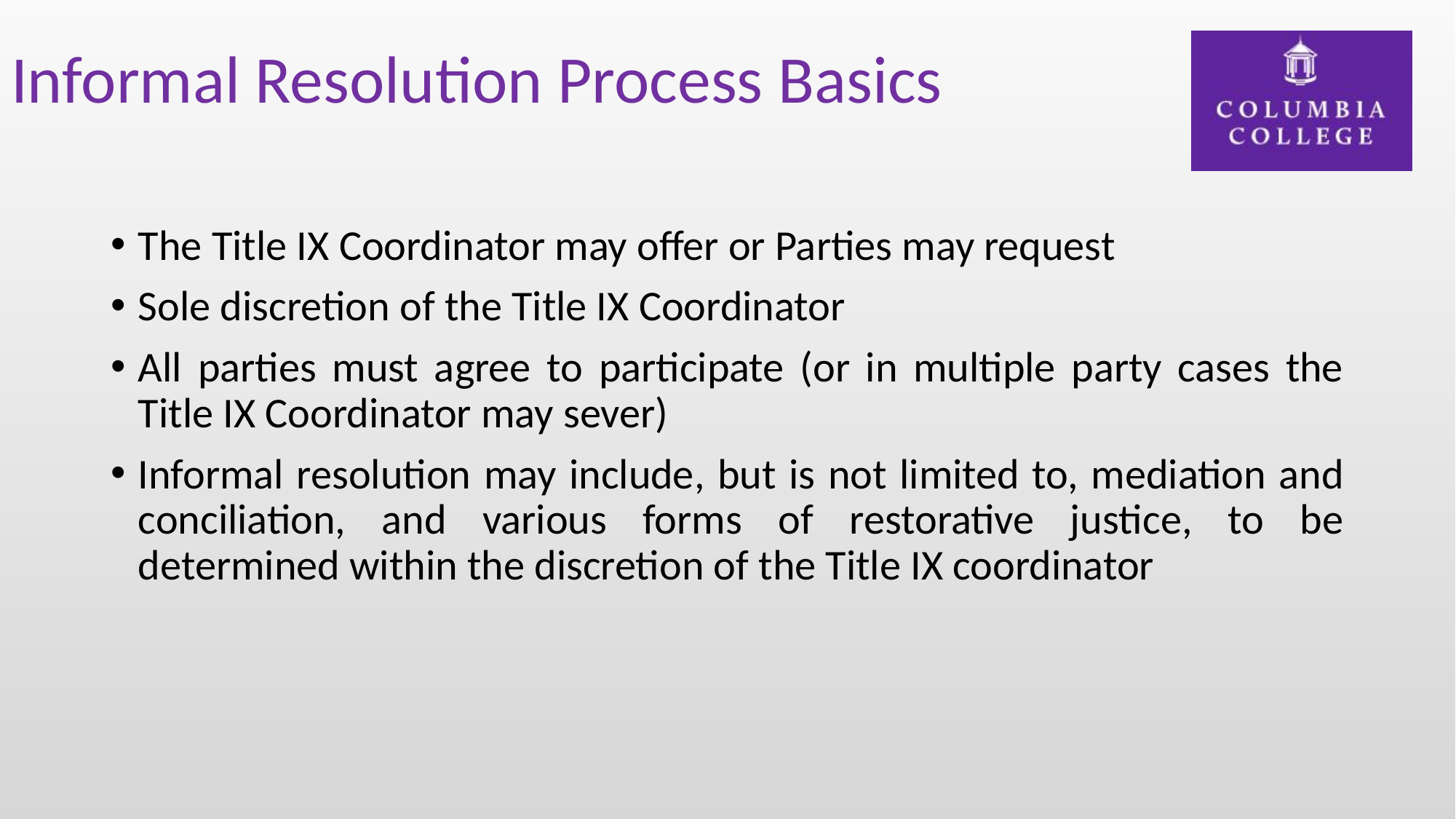

# Informal Resolution Process Basics
The Title IX Coordinator may offer or Parties may request
Sole discretion of the Title IX Coordinator
All parties must agree to participate (or in multiple party cases the Title IX Coordinator may sever)
Informal resolution may include, but is not limited to, mediation and conciliation, and various forms of restorative justice, to be determined within the discretion of the Title IX coordinator